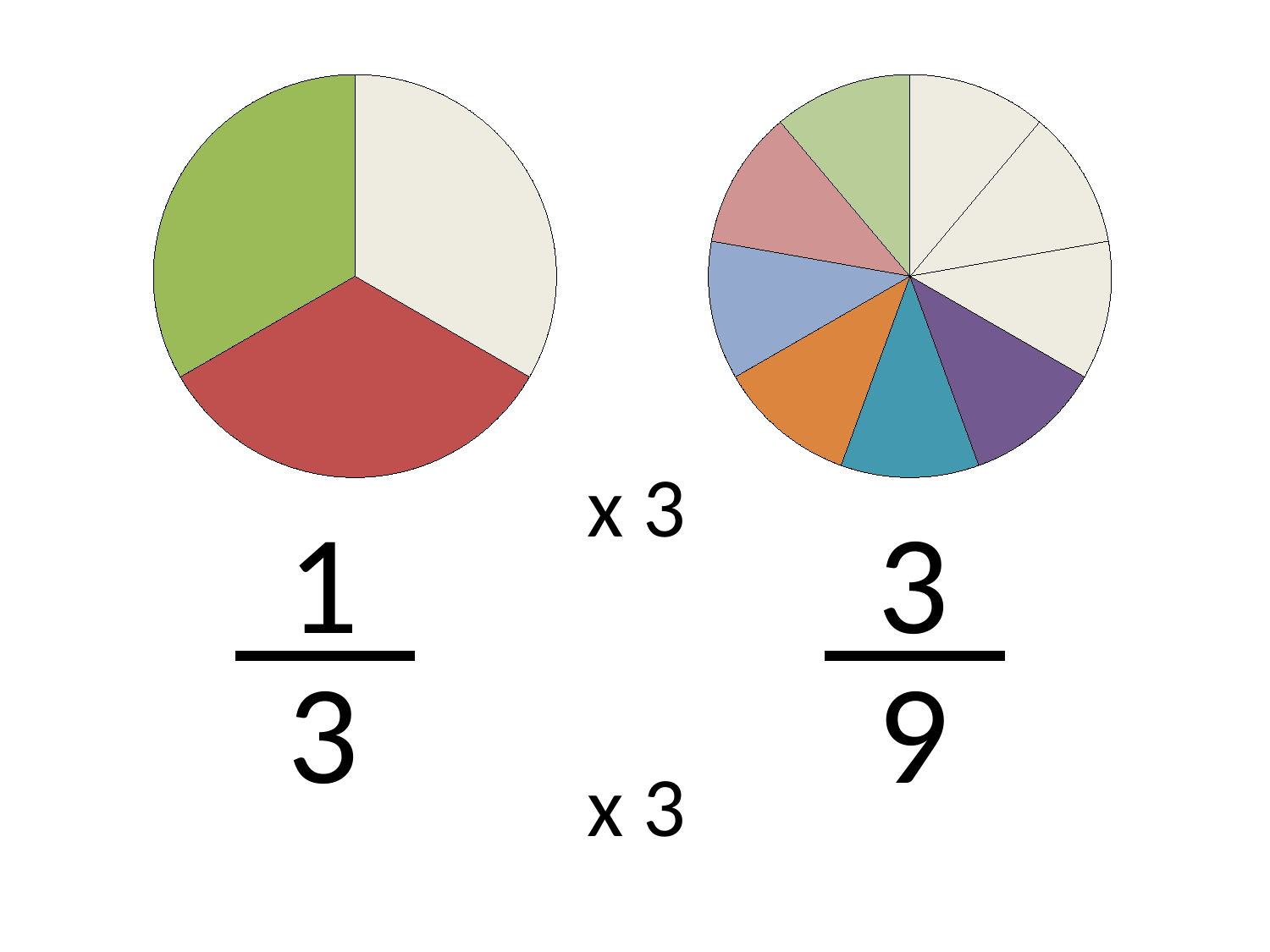

### Chart

| Category |  |
|---|---|
| a | 33.0 |
| b | 33.0 |
| c | 33.0 |

### Chart

| Category |  |
|---|---|
| a | 11.0 |
| b | 11.0 |
| c | 11.0 |
| d | 11.0 |
| e | 11.0 |
| f | 11.0 |
| r | 11.0 |
| v | 11.0 |
| f | 11.0 |
x 3
1
3
3
9
x 3